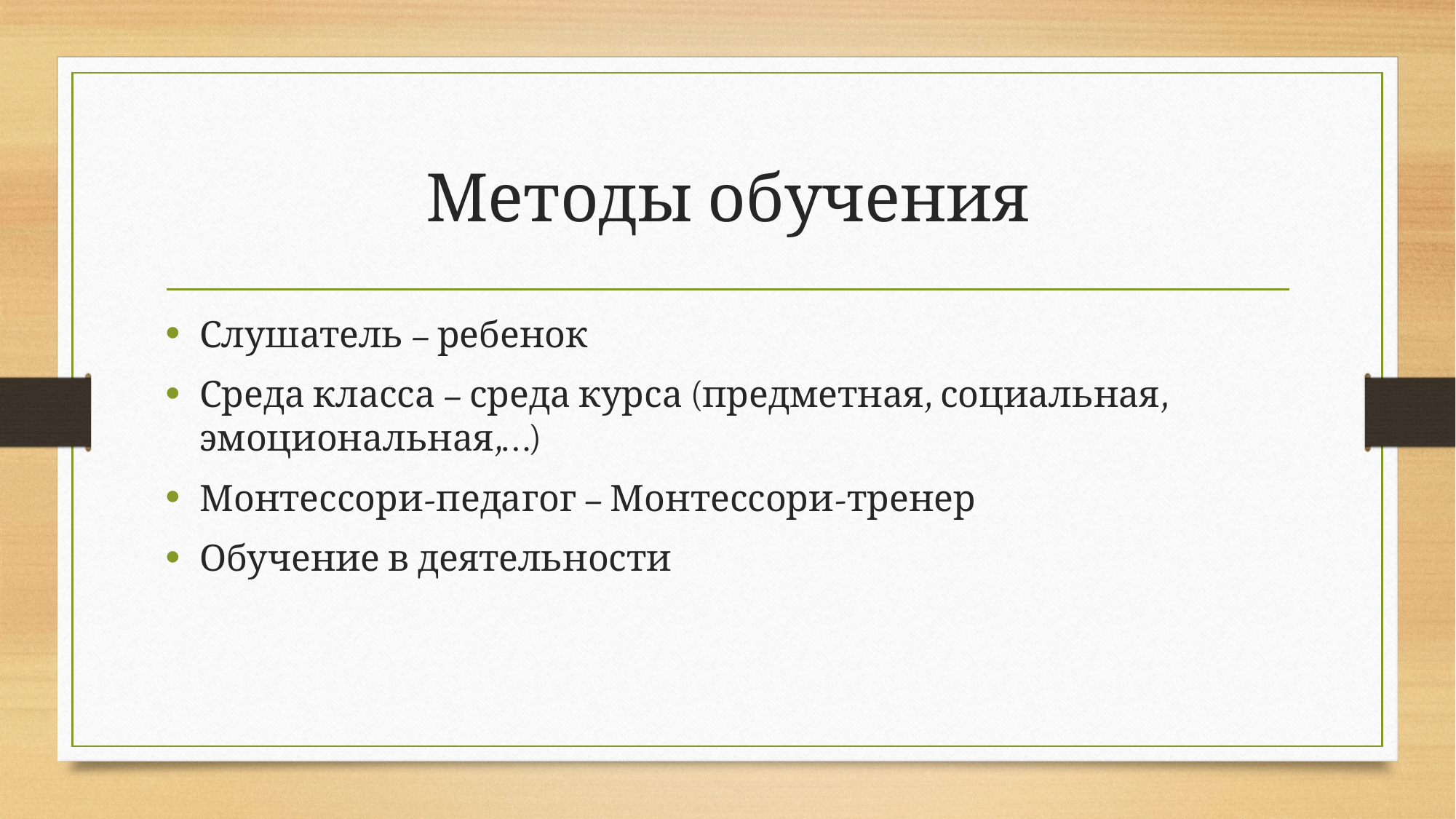

# Методы обучения
Слушатель – ребенок
Среда класса – среда курса (предметная, социальная, эмоциональная,…)
Монтессори-педагог – Монтессори-тренер
Обучение в деятельности